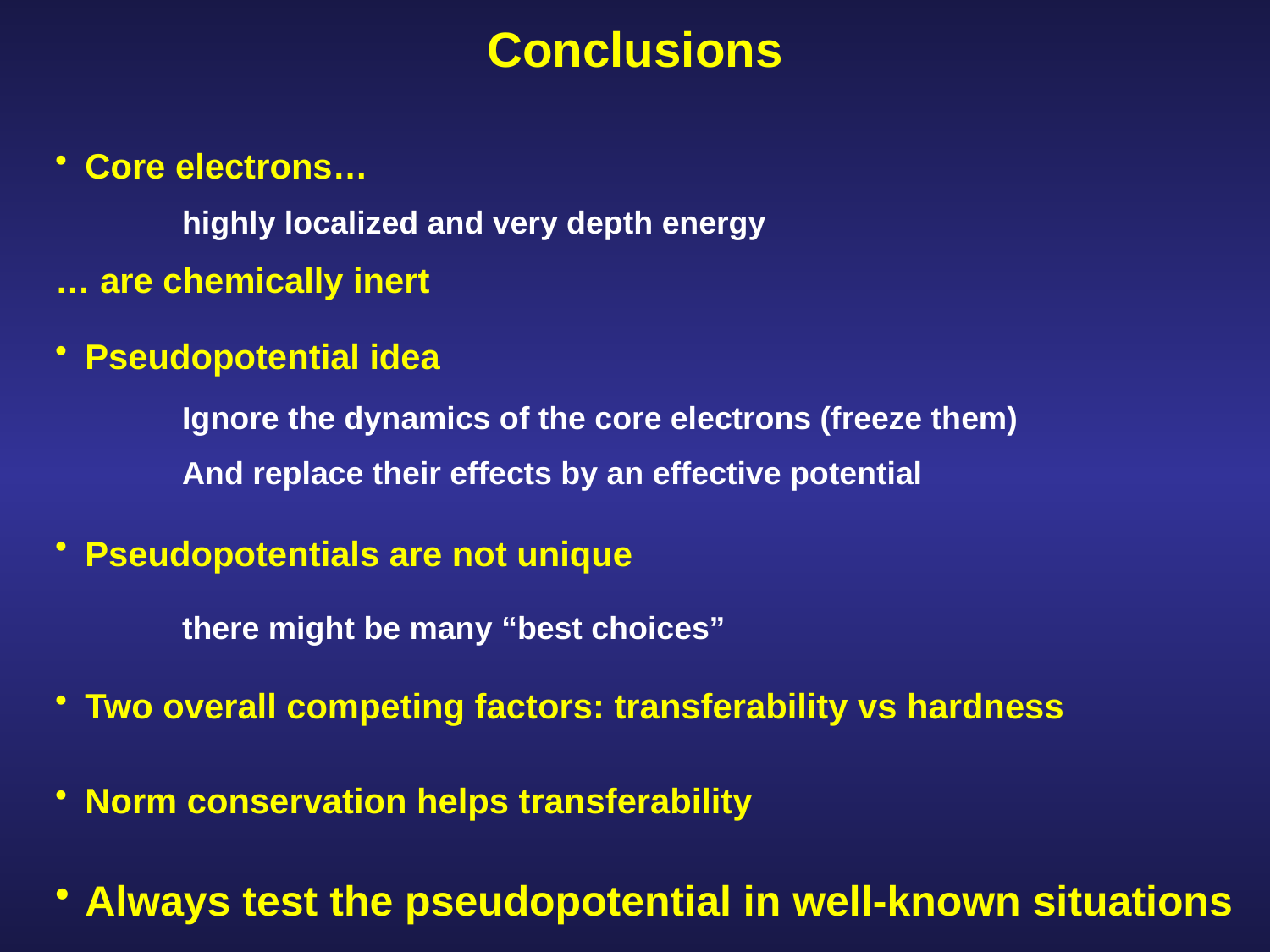

# Conclusions
Core electrons…
	highly localized and very depth energy
… are chemically inert
Pseudopotential idea
	Ignore the dynamics of the core electrons (freeze them)
	And replace their effects by an effective potential
Pseudopotentials are not unique
	there might be many “best choices”
Two overall competing factors: transferability vs hardness
Norm conservation helps transferability
Always test the pseudopotential in well-known situations